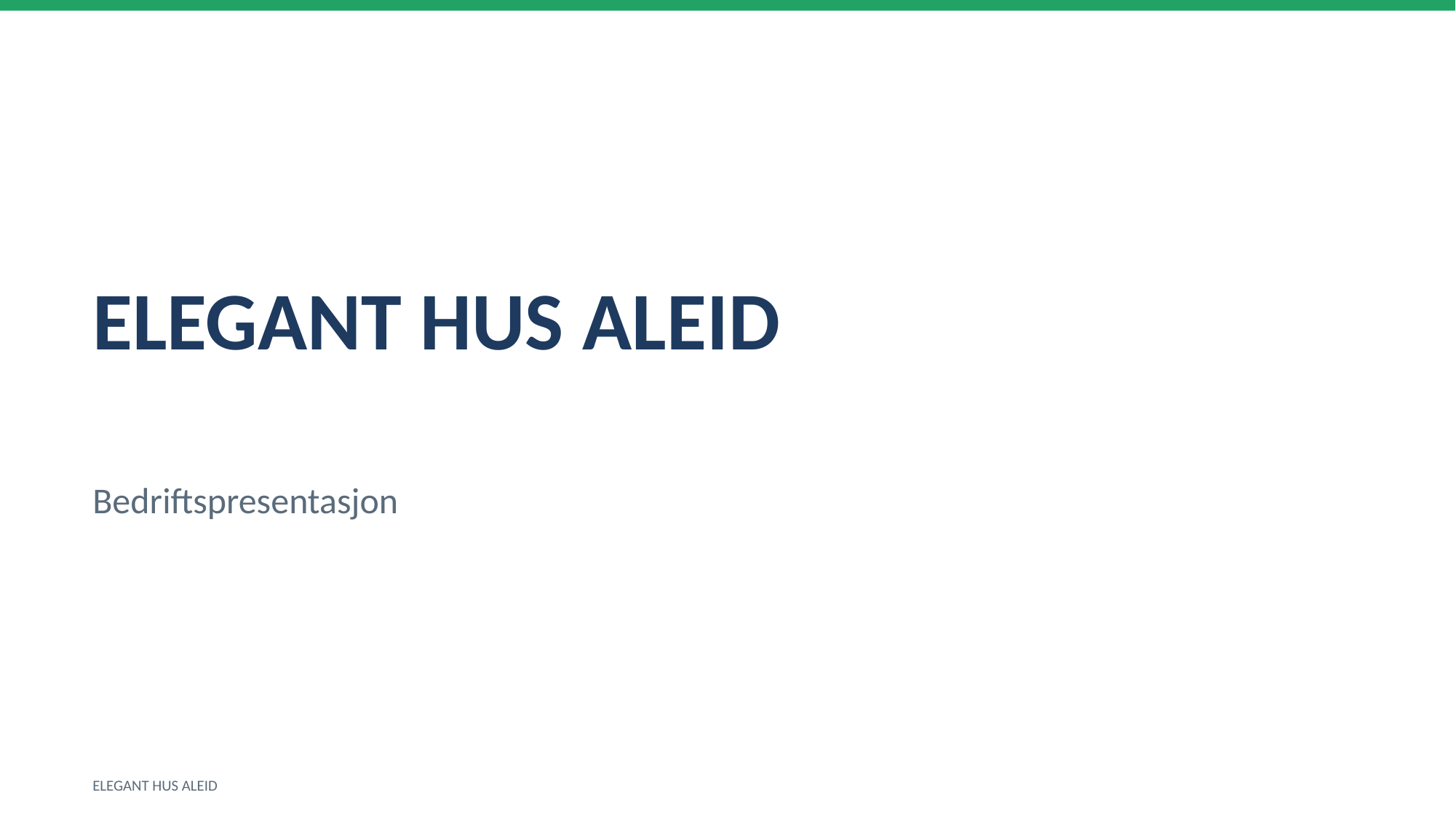

ELEGANT HUS ALEID
Bedriftspresentasjon
ELEGANT HUS ALEID